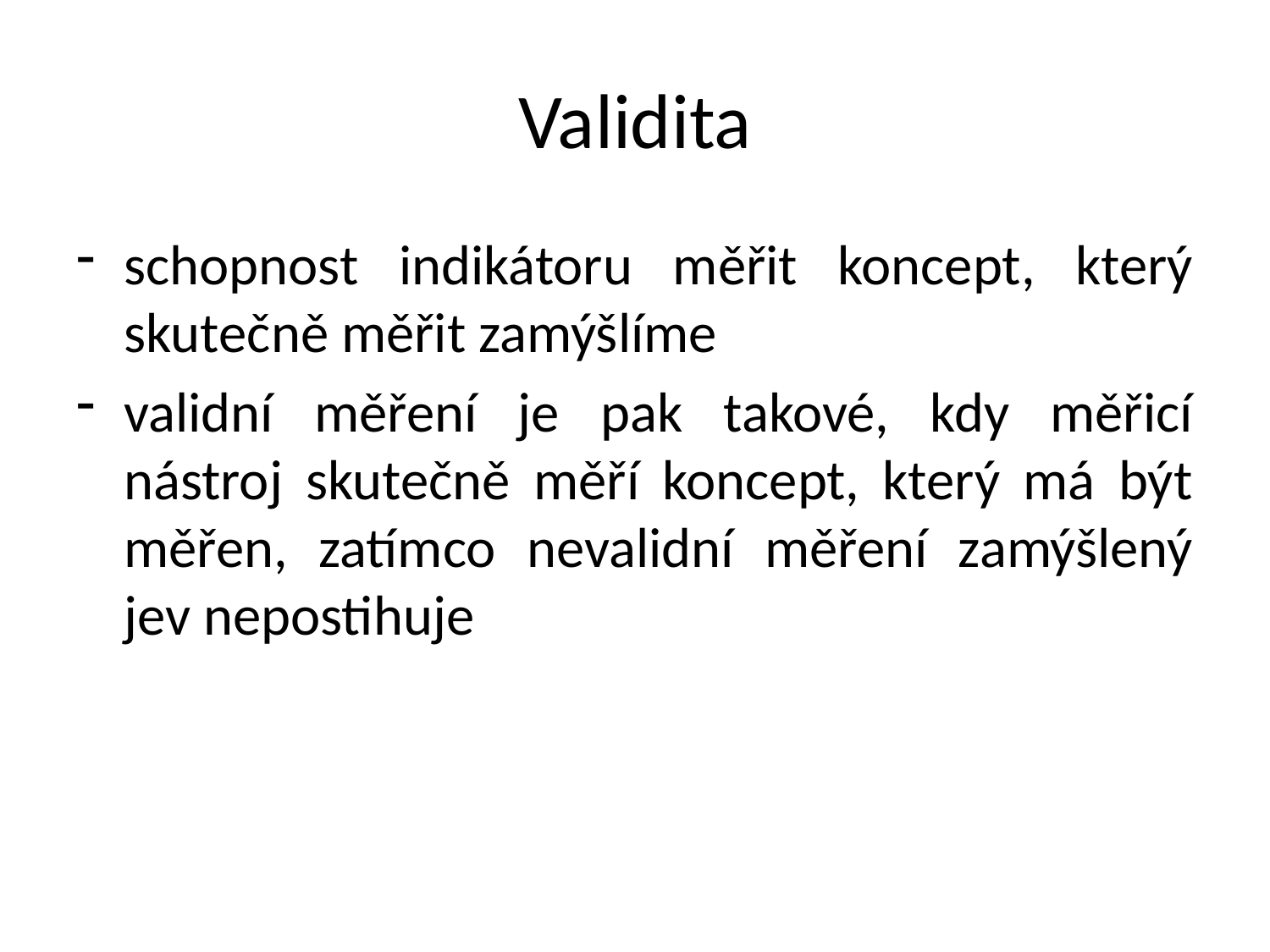

# Validita
schopnost indikátoru měřit koncept, který skutečně měřit zamýšlíme
validní měření je pak takové, kdy měřicí nástroj skutečně měří koncept, který má být měřen, zatímco nevalidní měření zamýšlený jev nepostihuje